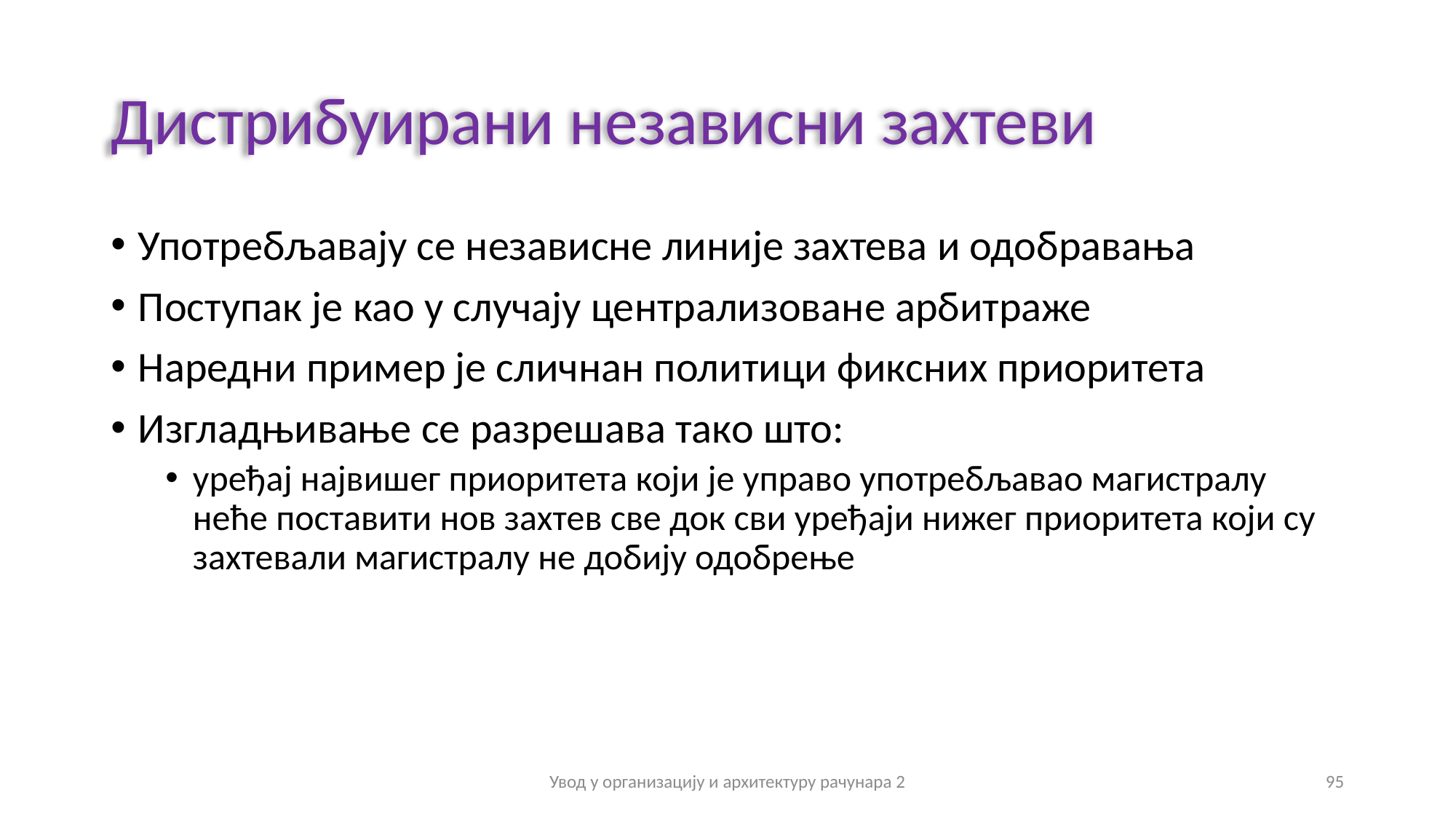

# Дистрибуирани независни захтеви
Употребљавају се независне линије захтева и одобравања
Поступак је као у случају централизоване арбитраже
Наредни пример је сличнан политици фиксних приоритета
Изгладњивање се разрешава тако што:
уређај највишег приоритета који је управо употребљавао магистралу неће поставити нов захтев све док сви уређаји нижег приоритета који су захтевали магистралу не добију одобрење
Увод у организацију и архитектуру рачунара 2
95